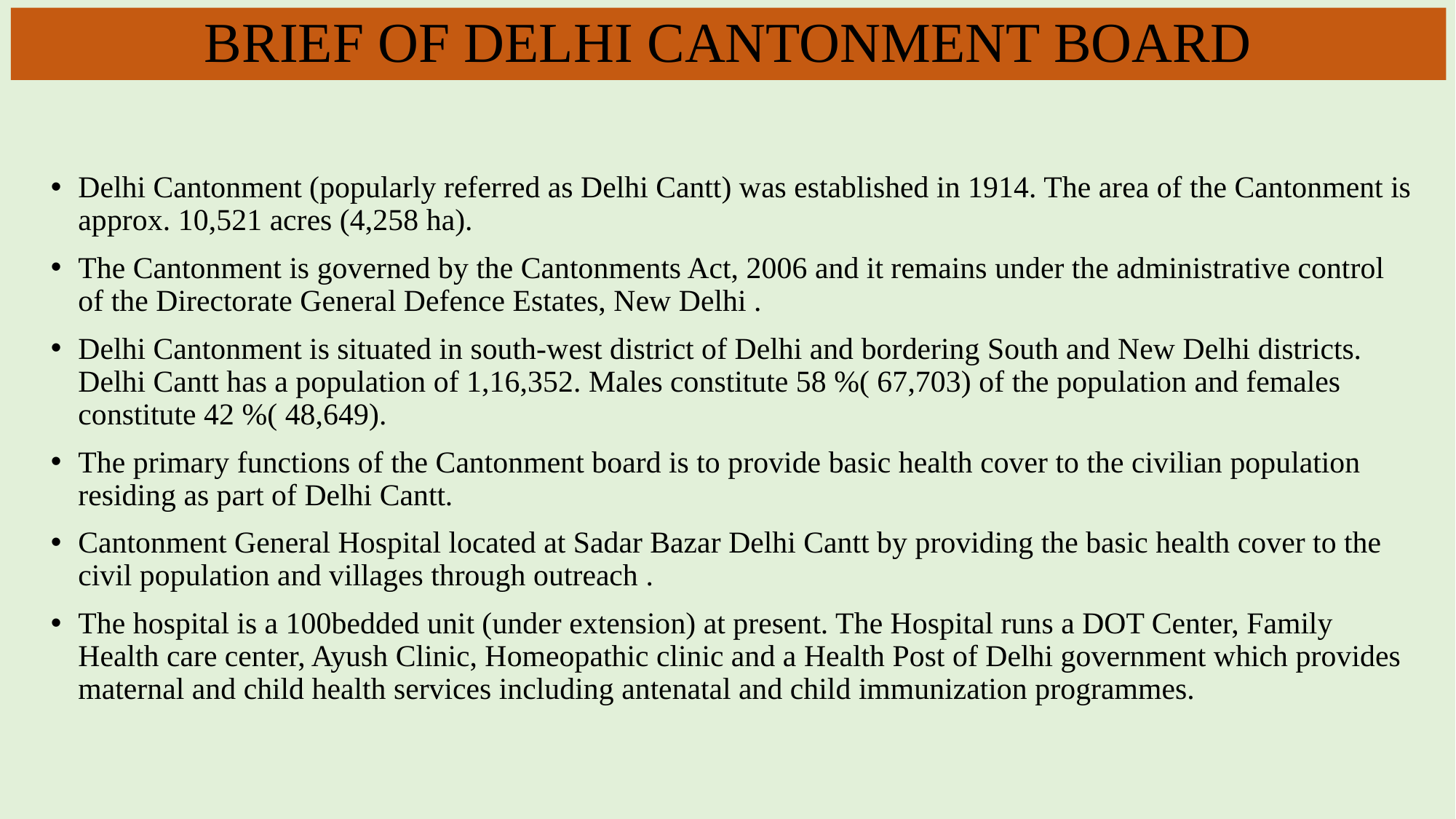

# BRIEF OF DELHI CANTONMENT BOARD
Delhi Cantonment (popularly referred as Delhi Cantt) was established in 1914. The area of the Cantonment is approx. 10,521 acres (4,258 ha).
The Cantonment is governed by the Cantonments Act, 2006 and it remains under the administrative control of the Directorate General Defence Estates, New Delhi .
Delhi Cantonment is situated in south-west district of Delhi and bordering South and New Delhi districts. Delhi Cantt has a population of 1,16,352. Males constitute 58 %( 67,703) of the population and females constitute 42 %( 48,649).
The primary functions of the Cantonment board is to provide basic health cover to the civilian population residing as part of Delhi Cantt.
Cantonment General Hospital located at Sadar Bazar Delhi Cantt by providing the basic health cover to the civil population and villages through outreach .
The hospital is a 100bedded unit (under extension) at present. The Hospital runs a DOT Center, Family Health care center, Ayush Clinic, Homeopathic clinic and a Health Post of Delhi government which provides maternal and child health services including antenatal and child immunization programmes.